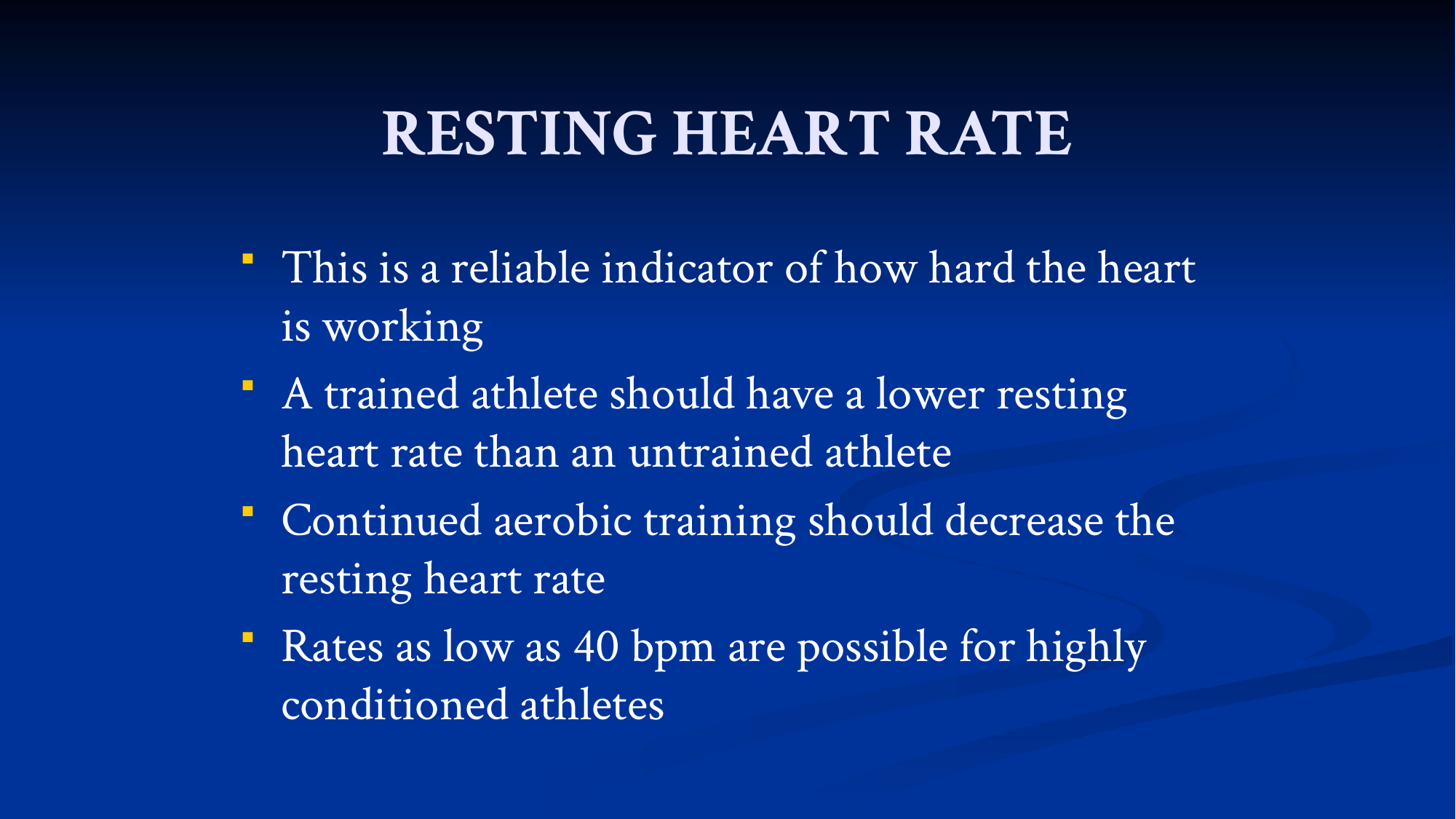

# RESTING HEART RATE
This is a reliable indicator of how hard the heart is working
A trained athlete should have a lower resting heart rate than an untrained athlete
Continued aerobic training should decrease the resting heart rate
Rates as low as 40 bpm are possible for highly conditioned athletes